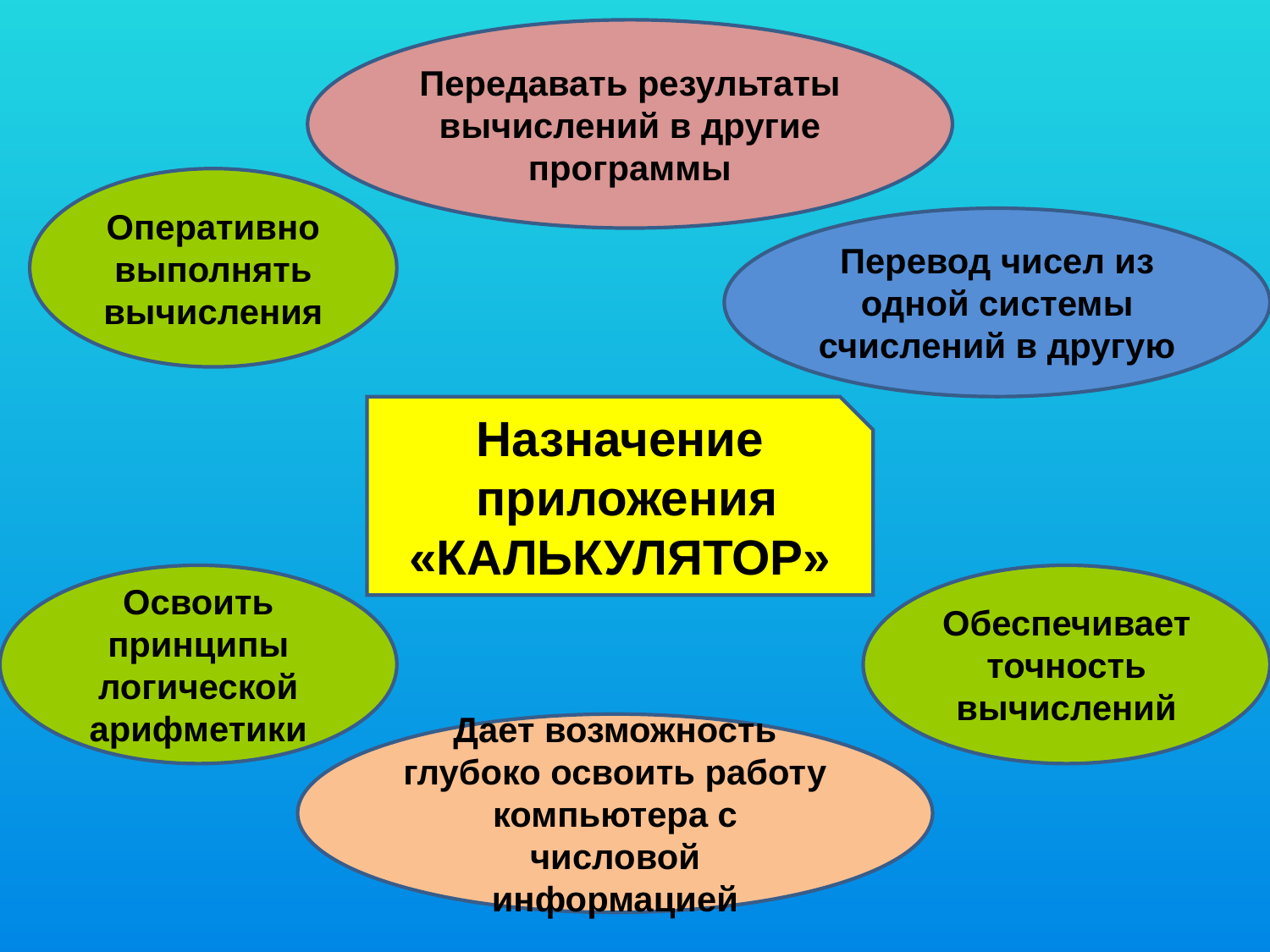

Передавать результаты вычислений в другие программы
Оперативно выполнять вычисления
Перевод чисел из одной системы счислений в другую
Назначение
 приложения «КАЛЬКУЛЯТОР»
Освоить принципы логической арифметики
Обеспечивает точность вычислений
Дает возможность глубоко освоить работу компьютера с числовой информацией